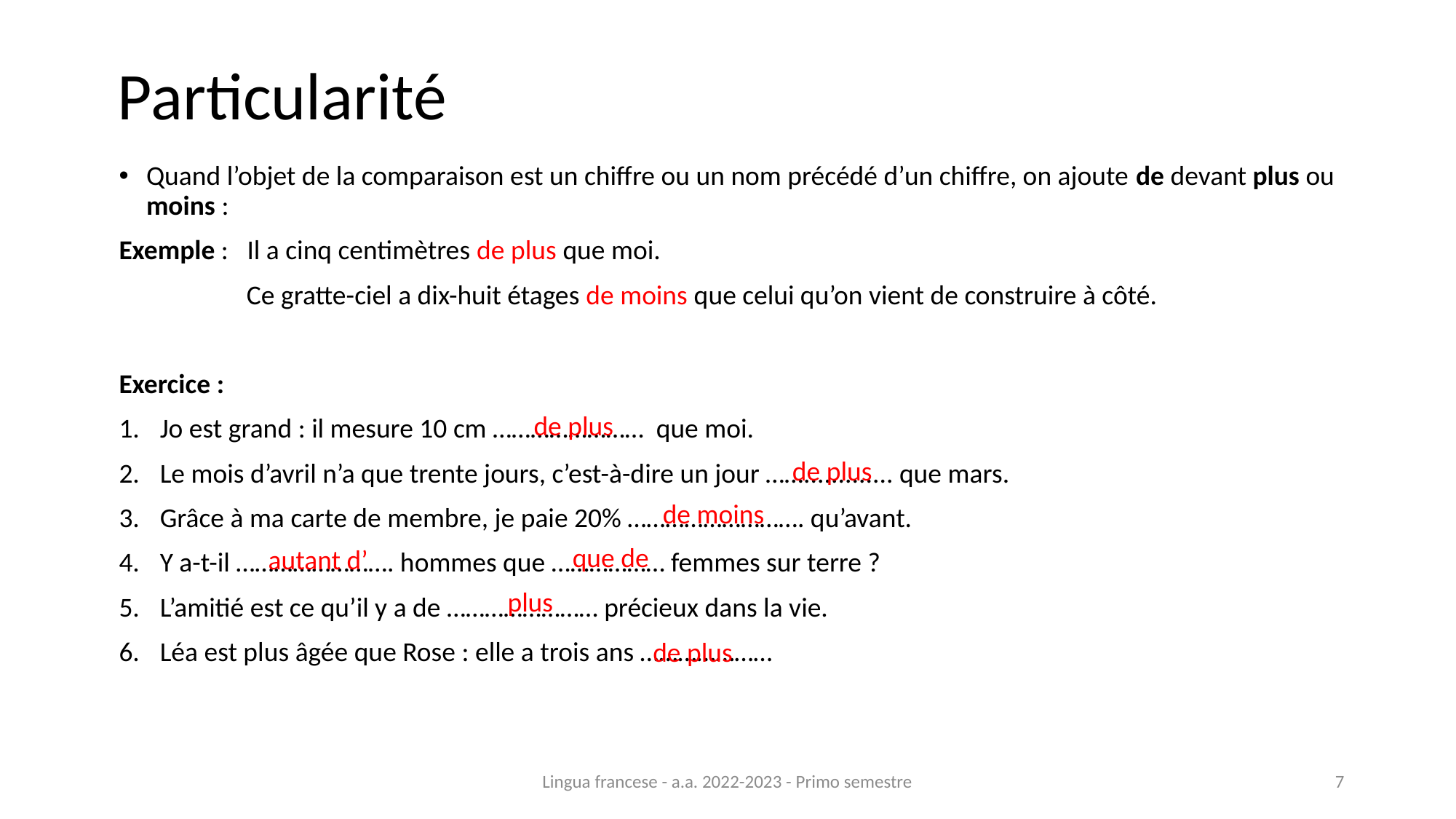

# Particularité
Quand l’objet de la comparaison est un chiffre ou un nom précédé d’un chiffre, on ajoute de devant plus ou moins :
Exemple :   Il a cinq centimètres de plus que moi.
	   Ce gratte-ciel a dix-huit étages de moins que celui qu’on vient de construire à côté.

Exercice :
Jo est grand : il mesure 10 cm ……………………  que moi.
Le mois d’avril n’a que trente jours, c’est-à-dire un jour ……............. que mars.
Grâce à ma carte de membre, je paie 20% ………………………. qu’avant.
Y a-t-il ……………………. hommes que ……………… femmes sur terre ?
L’amitié est ce qu’il y a de …………………… précieux dans la vie.
Léa est plus âgée que Rose : elle a trois ans …………………

de plus
de plus
de moins
 que de
 autant d’
 plus
de plus
Lingua francese - a.a. 2022-2023 - Primo semestre
7